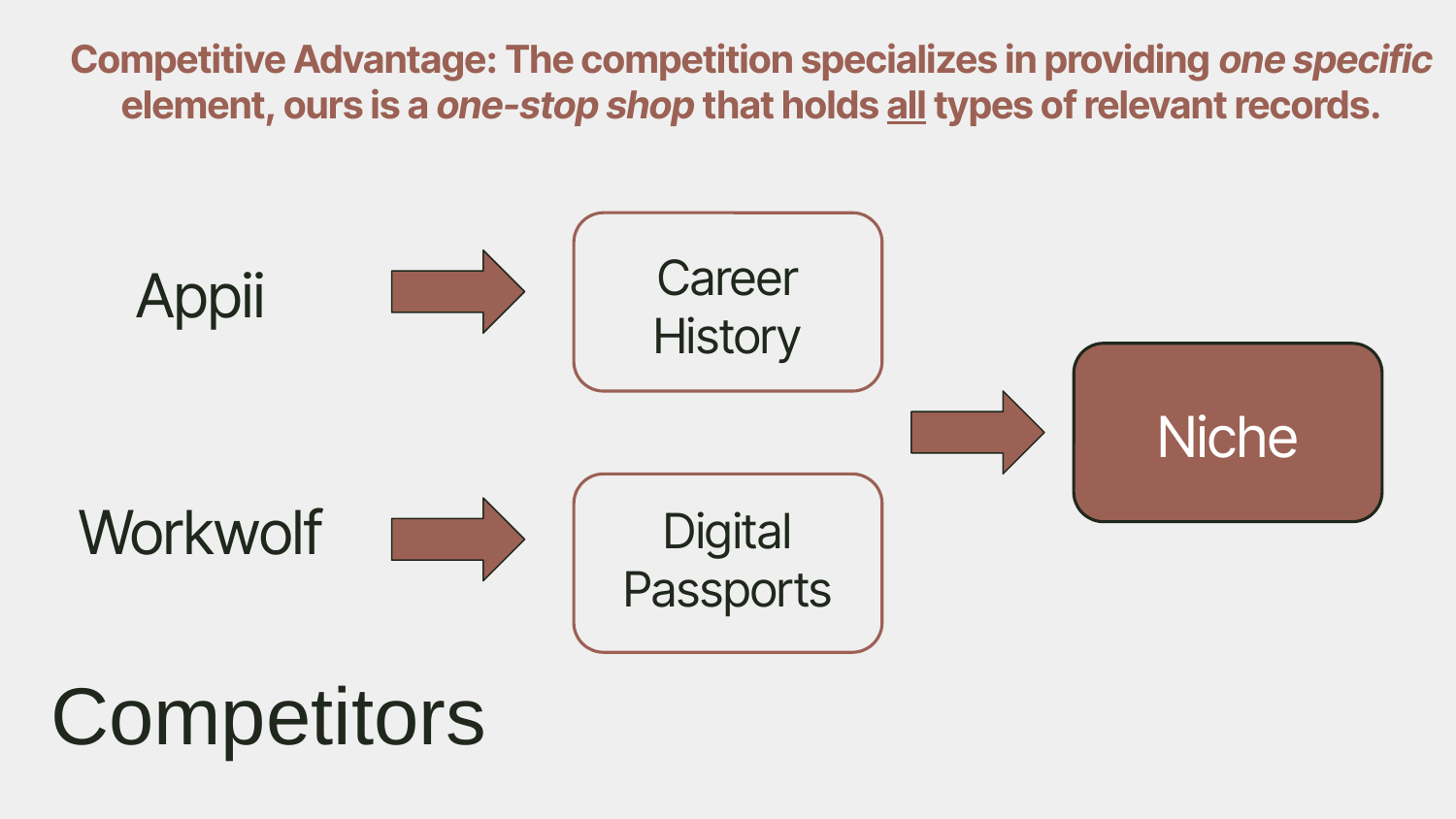

Competitive Advantage: The competition specializes in providing one specific element, ours is a one-stop shop that holds all types of relevant records.

Career History
Appii

Niche

Workwolf
Digital Passports

# Competitors